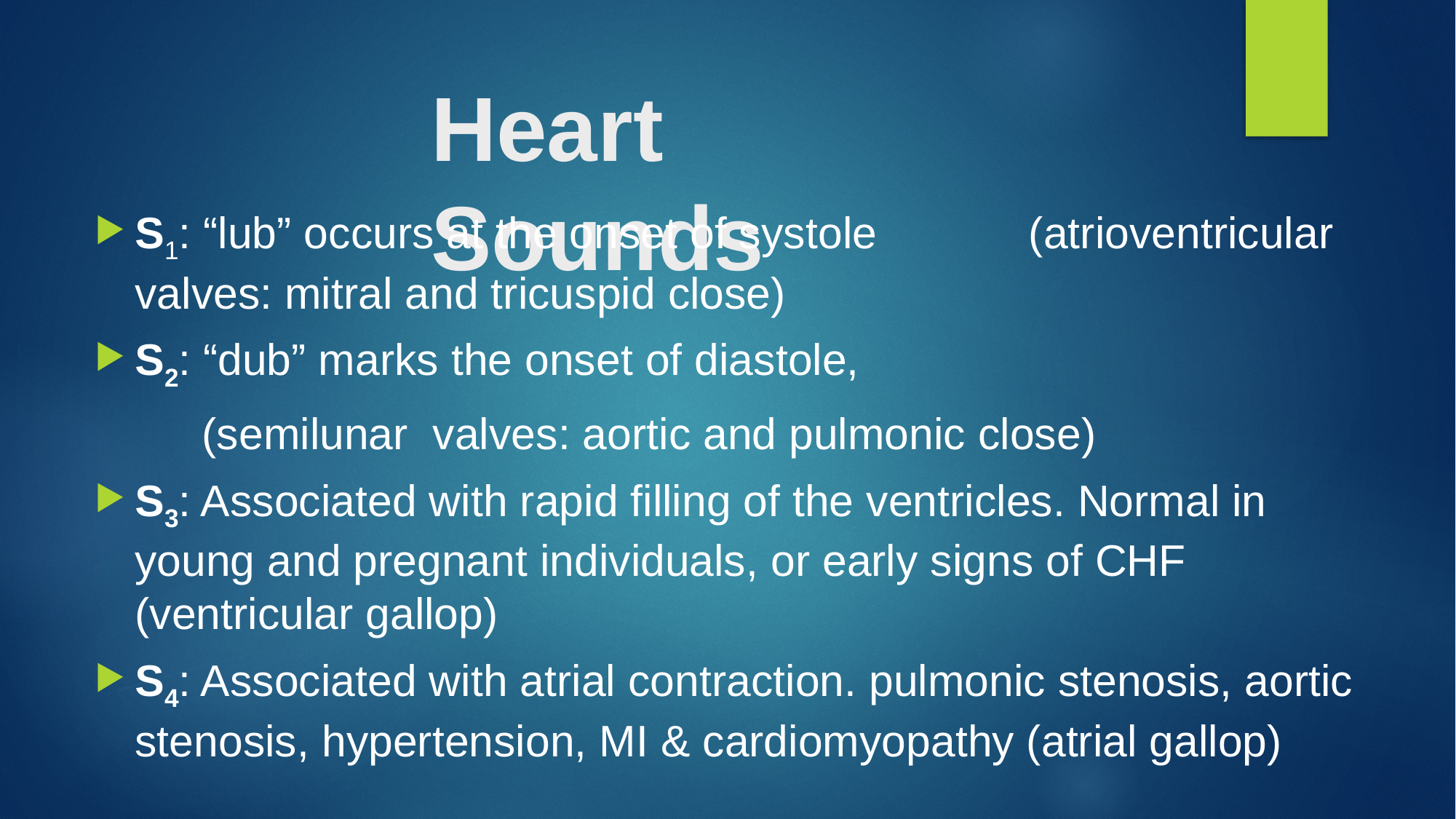

# Heart Sounds
S1: “lub” occurs at the onset of systole 						       			(atrioventricular valves: mitral and tricuspid close)
S2: “dub” marks the onset of diastole,
(semilunar  valves: aortic and pulmonic close)
S3: Associated with rapid filling of the ventricles. Normal in 				young and pregnant individuals, or early signs of CHF 				(ventricular gallop)
S4: Associated with atrial contraction. pulmonic stenosis, aortic 		stenosis, hypertension, MI & cardiomyopathy (atrial gallop)